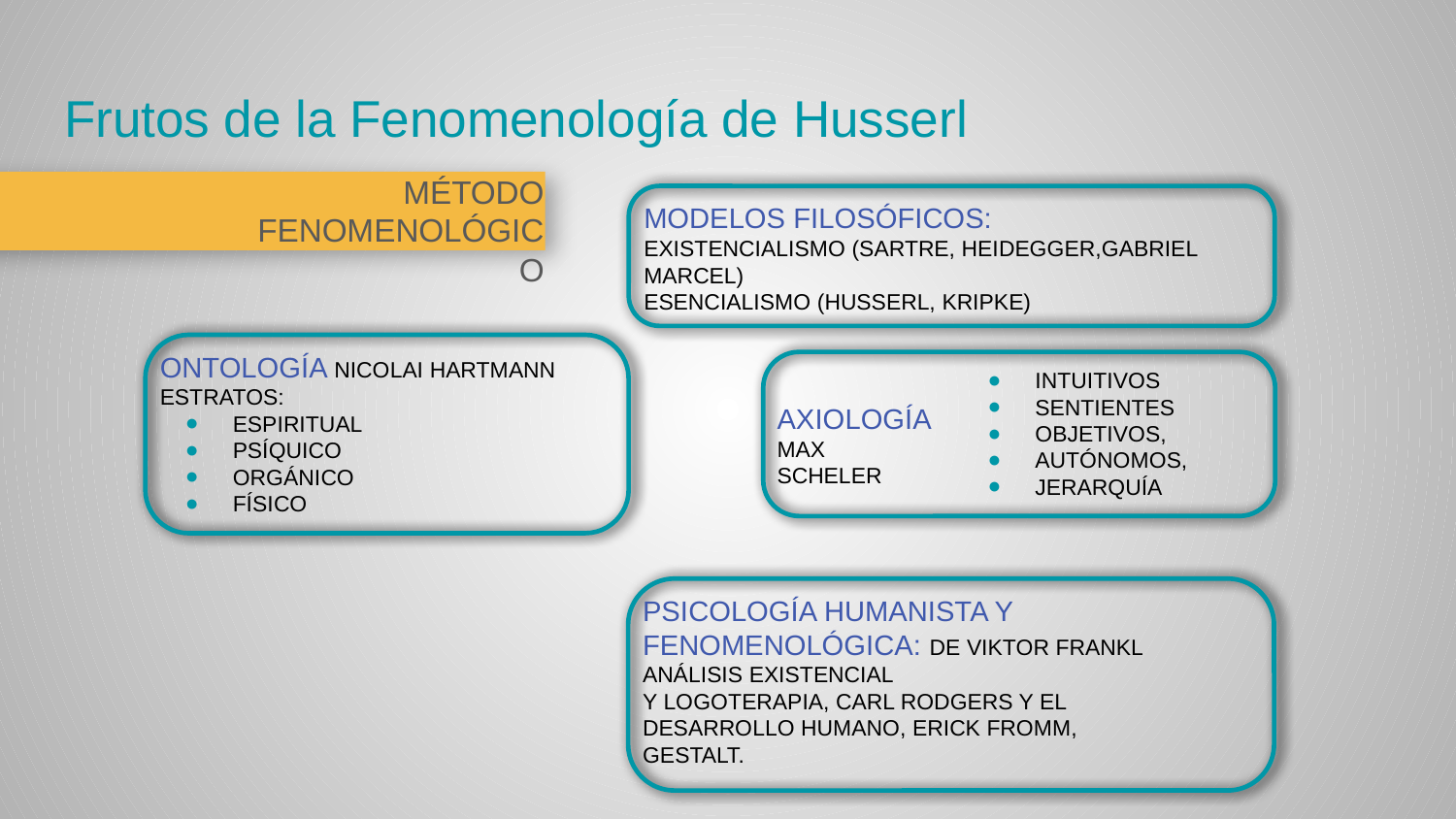

# Frutos de la Fenomenología de Husserl
MÉTODO
FENOMENOLÓGICO

MODELOS FILOSÓFICOS:
EXISTENCIALISMO (SARTRE, HEIDEGGER,GABRIEL MARCEL)
ESENCIALISMO (HUSSERL, KRIPKE)

ONTOLOGÍA NICOLAI HARTMANN
ESTRATOS:
ESPIRITUAL
PSÍQUICO
ORGÁNICO
FÍSICO
INTUITIVOS
SENTIENTES
OBJETIVOS,
AUTÓNOMOS,
JERARQUÍA
AXIOLOGÍA
MAX SCHELER

PSICOLOGÍA HUMANISTA Y FENOMENOLÓGICA: DE VIKTOR FRANKL
ANÁLISIS EXISTENCIAL
Y LOGOTERAPIA, CARL RODGERS Y EL DESARROLLO HUMANO, ERICK FROMM, GESTALT.